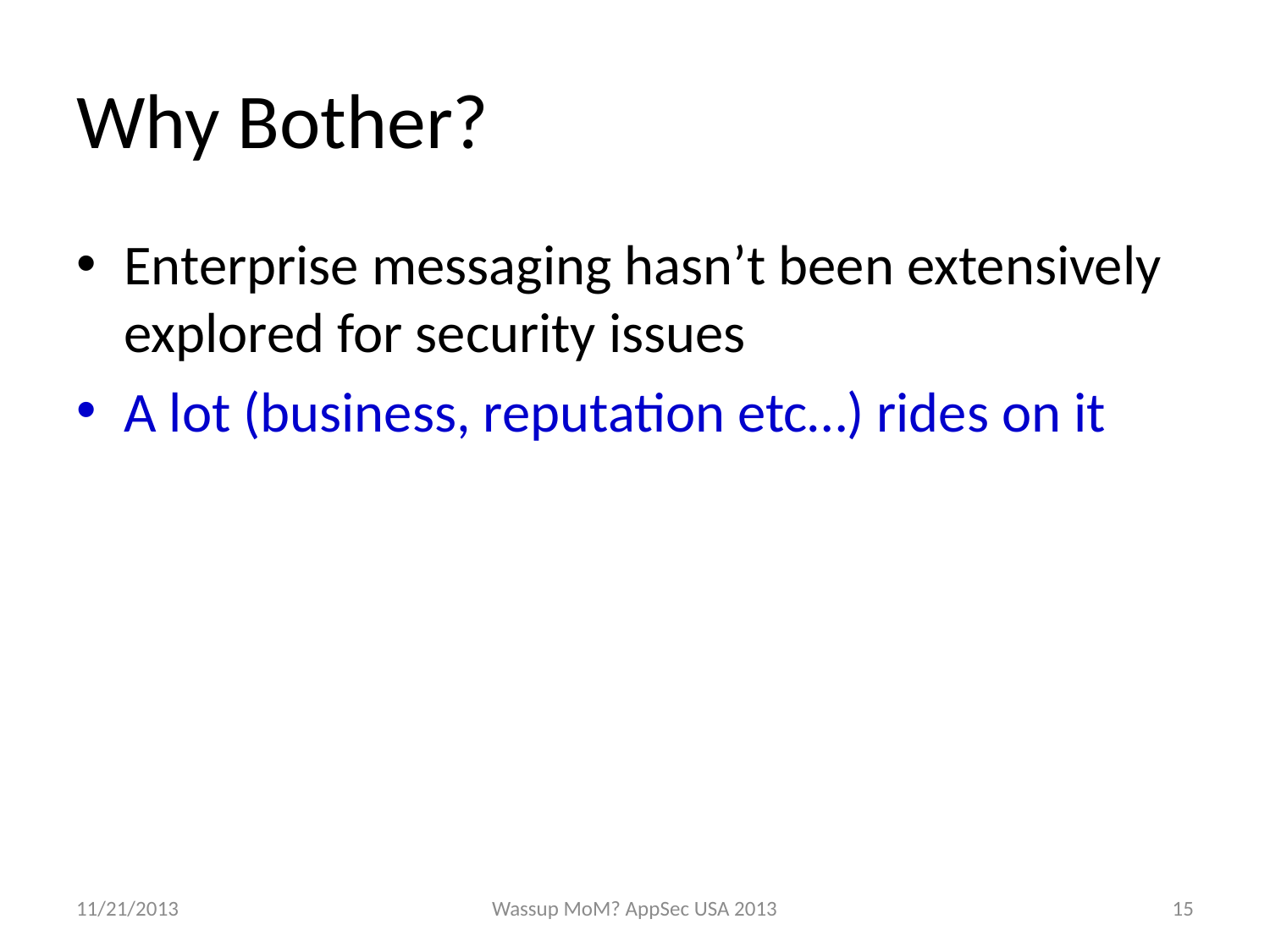

# Why Bother?
Enterprise messaging hasn’t been extensively explored for security issues
A lot (business, reputation etc…) rides on it
11/21/2013
Wassup MoM? AppSec USA 2013
15